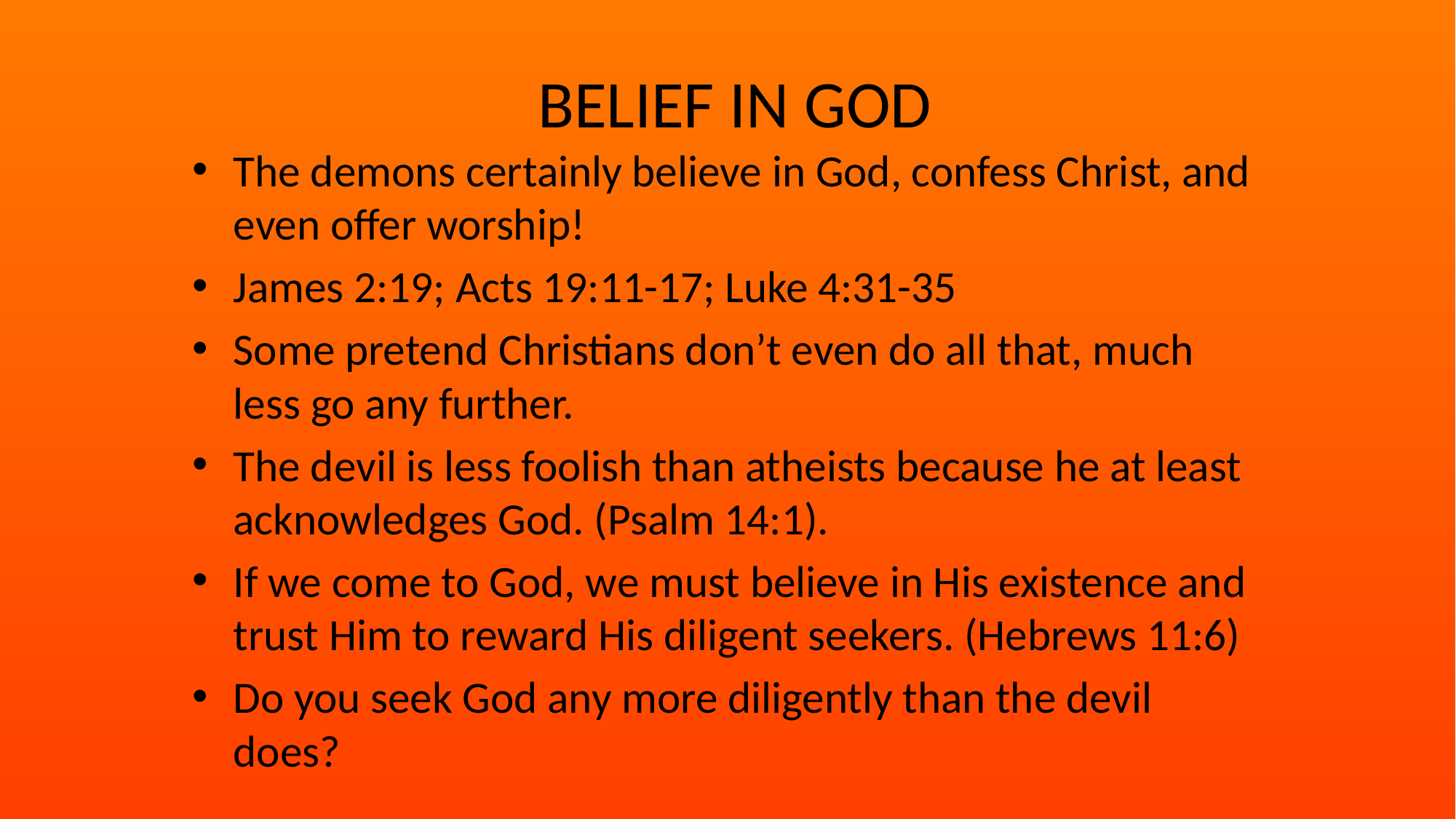

# BELIEF IN GOD
The demons certainly believe in God, confess Christ, and even offer worship!
James 2:19; Acts 19:11-17; Luke 4:31-35
Some pretend Christians don’t even do all that, much less go any further.
The devil is less foolish than atheists because he at least acknowledges God. (Psalm 14:1).
If we come to God, we must believe in His existence and trust Him to reward His diligent seekers. (Hebrews 11:6)
Do you seek God any more diligently than the devil does?